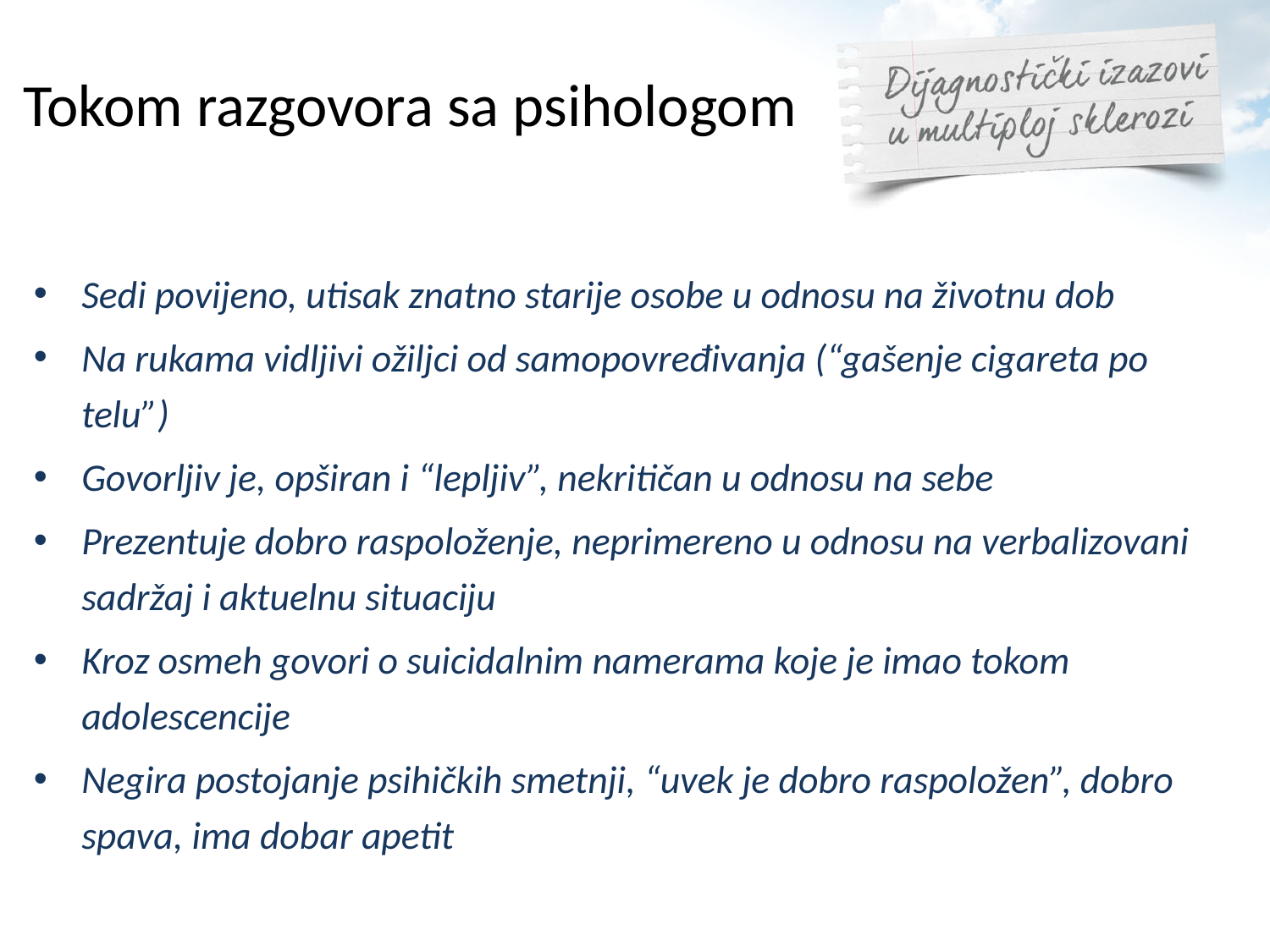

# Tokom razgovora sa psihologom
Sedi povijeno, utisak znatno starije osobe u odnosu na životnu dob
Na rukama vidljivi ožiljci od samopovređivanja (“gašenje cigareta po telu”)
Govorljiv je, opširan i “lepljiv”, nekritičan u odnosu na sebe
Prezentuje dobro raspoloženje, neprimereno u odnosu na verbalizovani sadržaj i aktuelnu situaciju
Kroz osmeh govori o suicidalnim namerama koje je imao tokom adolescencije
Negira postojanje psihičkih smetnji, “uvek je dobro raspoložen”, dobro spava, ima dobar apetit